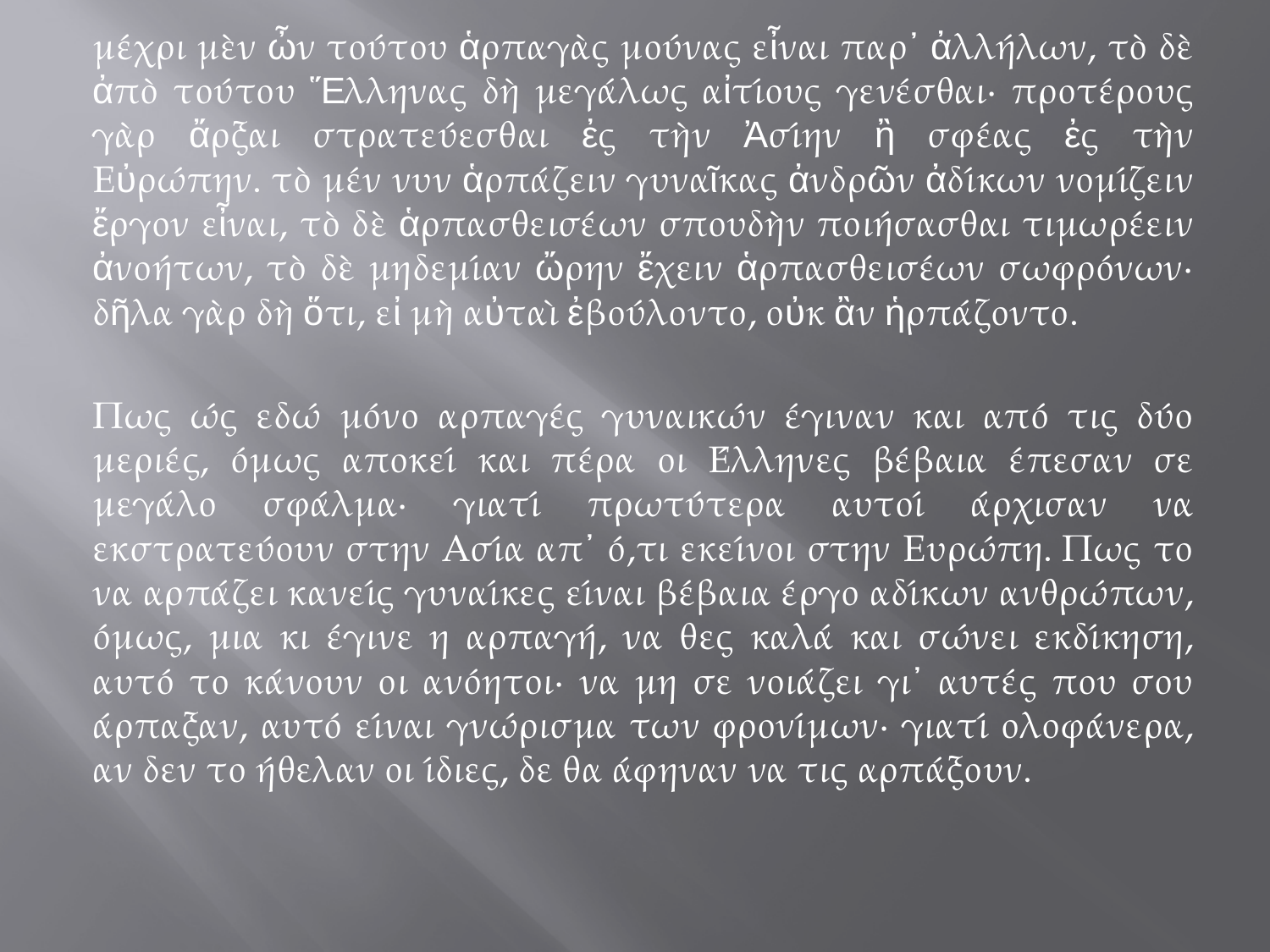

μέχρι μὲν ὦν τούτου ἁρπαγὰς μούνας εἶναι παρ᾽ ἀλλήλων, τὸ δὲ ἀπὸ τούτου Ἕλληνας δὴ μεγάλως αἰτίους γενέσθαι· προτέρους γὰρ ἄρξαι στρατεύεσθαι ἐς τὴν Ἀσίην ἢ σφέας ἐς τὴν Εὐρώπην. τὸ μέν νυν ἁρπάζειν γυναῖκας ἀνδρῶν ἀδίκων νομίζειν ἔργον εἶναι, τὸ δὲ ἁρπασθεισέων σπουδὴν ποιήσασθαι τιμωρέειν ἀνοήτων, τὸ δὲ μηδεμίαν ὤρην ἔχειν ἁρπασθεισέων σωφρόνων· δῆλα γὰρ δὴ ὅτι, εἰ μὴ αὐταὶ ἐβούλοντο, οὐκ ἂν ἡρπάζοντο.

Πως ώς εδώ μόνο αρπαγές γυναικών έγιναν και από τις δύο μεριές, όμως αποκεί και πέρα οι Έλληνες βέβαια έπεσαν σε μεγάλο σφάλμα· γιατί πρωτύτερα αυτοί άρχισαν να εκστρατεύουν στην Ασία απ᾽ ό,τι εκείνοι στην Ευρώπη. Πως το να αρπάζει κανείς γυναίκες είναι βέβαια έργο αδίκων ανθρώπων, όμως, μια κι έγινε η αρπαγή, να θες καλά και σώνει εκδίκηση, αυτό το κάνουν οι ανόητοι· να μη σε νοιάζει γι᾽ αυτές που σου άρπαξαν, αυτό είναι γνώρισμα των φρονίμων· γιατί ολοφάνερα, αν δεν το ήθελαν οι ίδιες, δε θα άφηναν να τις αρπάξουν.
#